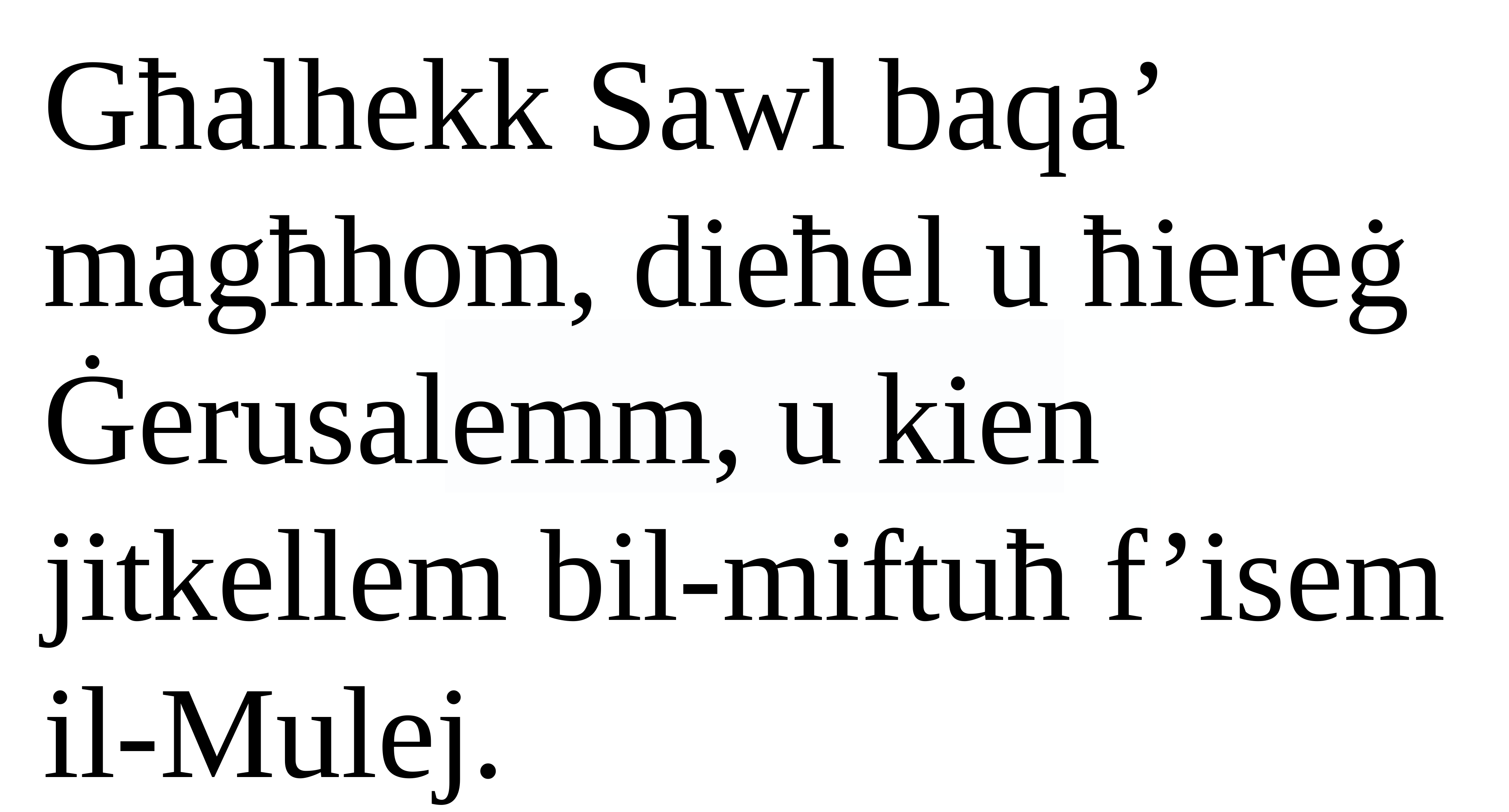

Għalhekk Sawl baqa’ magħhom, dieħel u ħiereġ Ġerusalemm, u kien jitkellem bil-miftuħ f’isem il-Mulej.